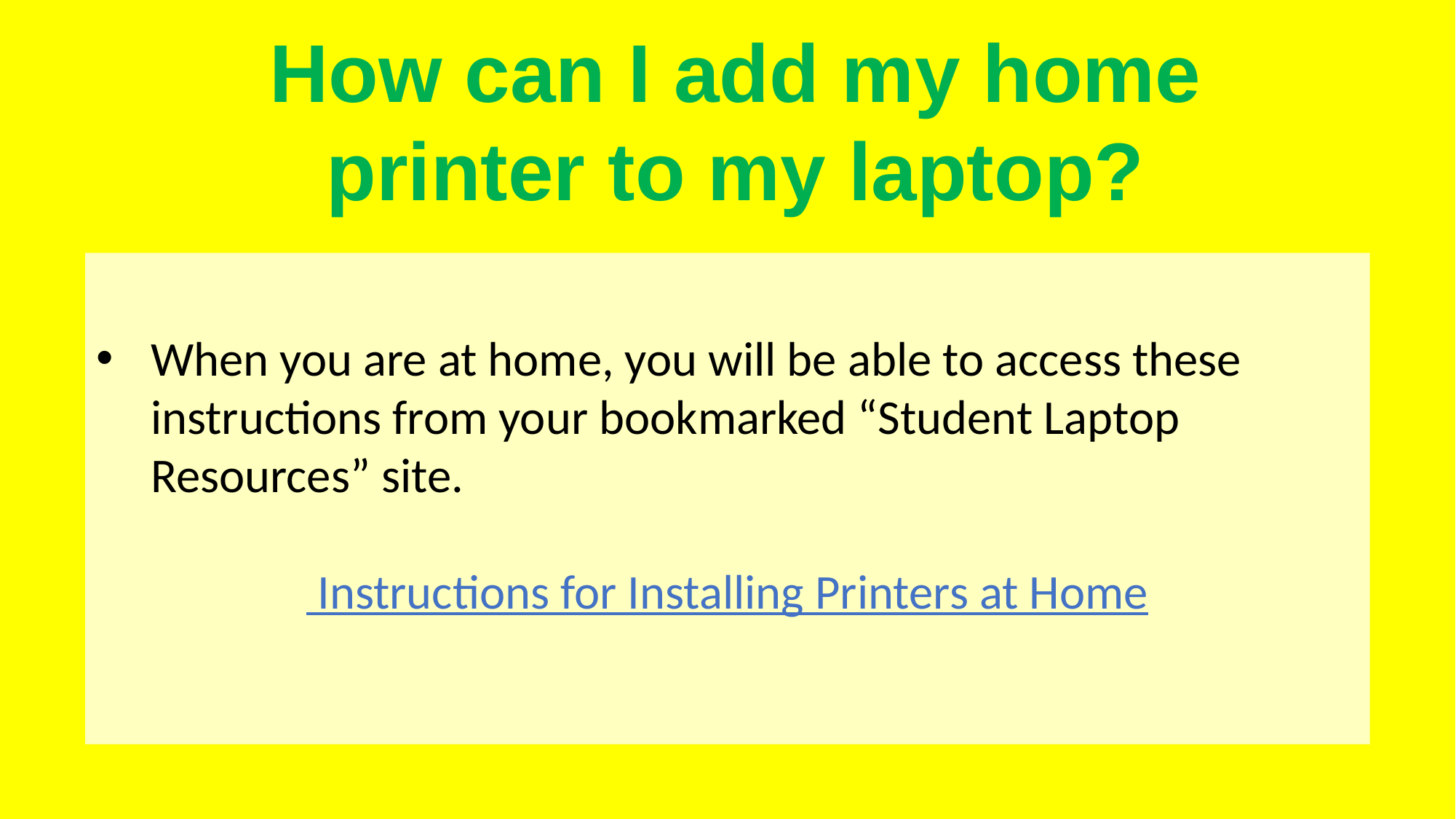

How can I add my home printer to my laptop?
When you are at home, you will be able to access these instructions from your bookmarked “Student Laptop Resources” site.

 Instructions for Installing Printers at Home